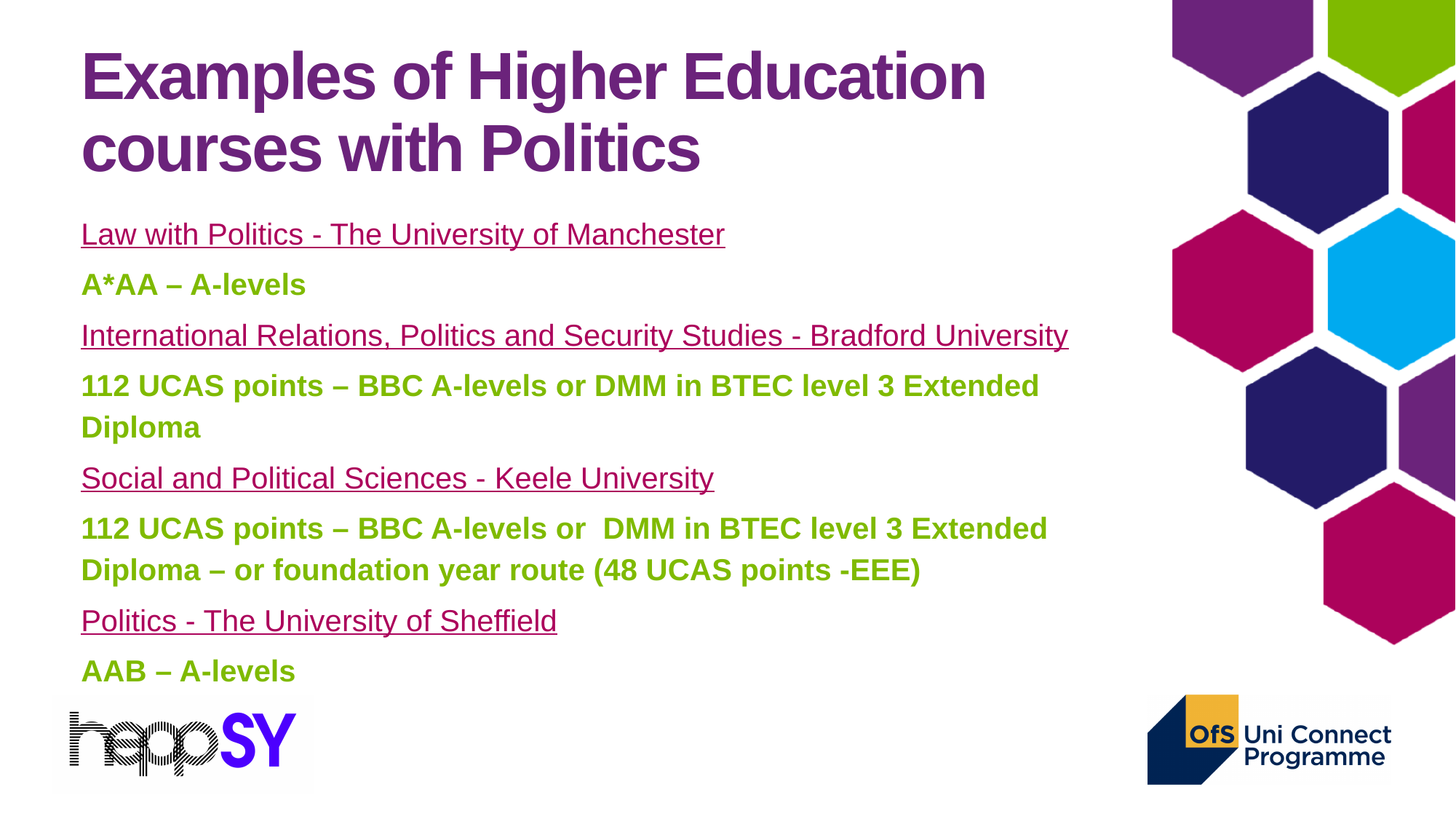

# Examples of Higher Education courses with Politics
Law with Politics - The University of Manchester
A*AA – A-levels
International Relations, Politics and Security Studies - Bradford University
112 UCAS points – BBC A-levels or DMM in BTEC level 3 Extended Diploma
Social and Political Sciences - Keele University
112 UCAS points – BBC A-levels or  DMM in BTEC level 3 Extended Diploma – or foundation year route (48 UCAS points -EEE)
Politics - The University of Sheffield
AAB – A-levels